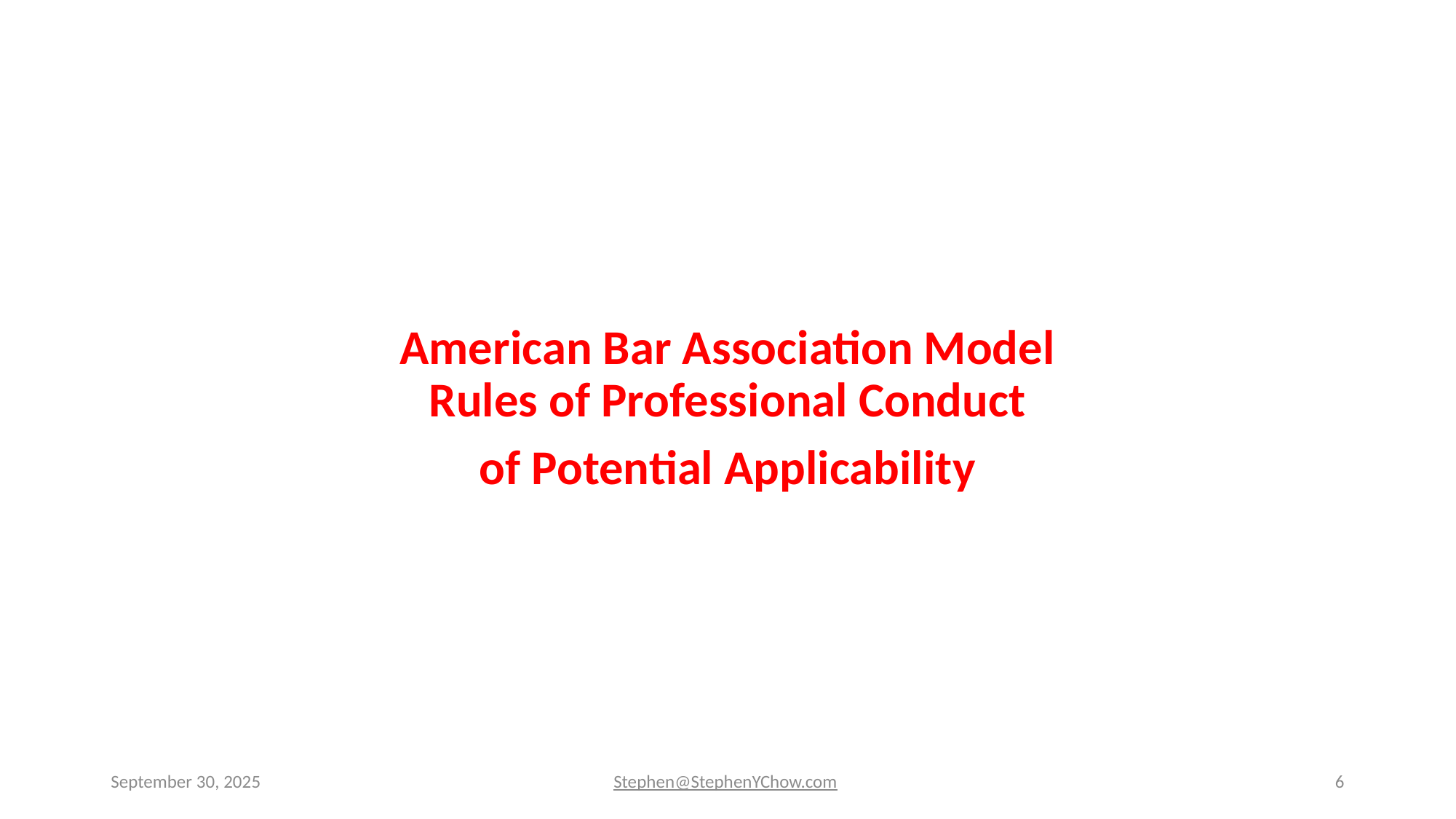

American Bar Association Model Rules of Professional Conduct
of Potential Applicability
September 30, 2025
Stephen@StephenYChow.com
6